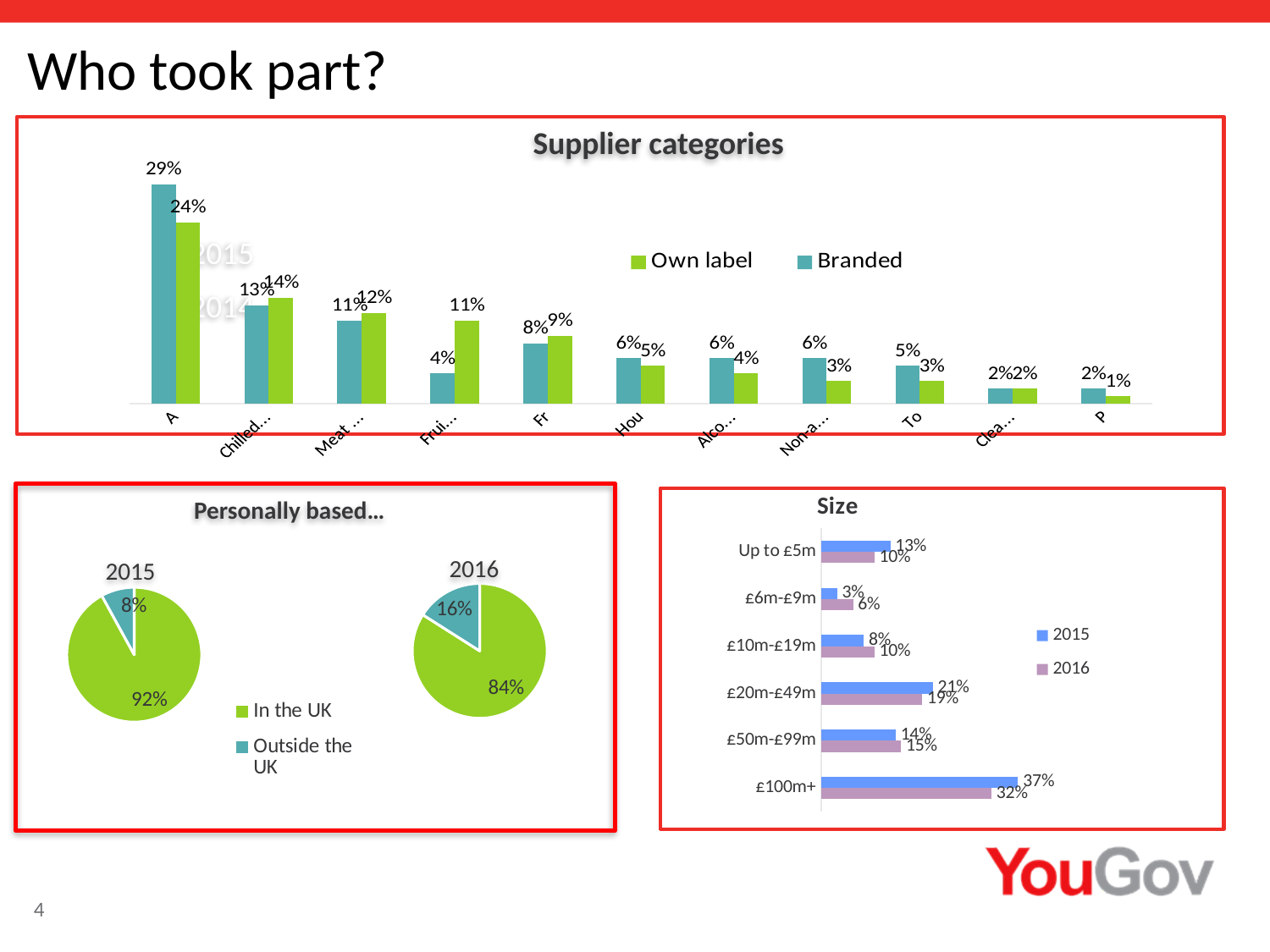

# Who took part?

### Chart

| Category | Own label | Branded |
|---|---|---|
| Pet food | 0.01 | 0.02 |
| Cleaning products | 0.02 | 0.02 |
| Toiletries | 0.03 | 0.05 |
| Non-alcoholic drinks | 0.03 | 0.06 |
| Alcoholic drinks | 0.04 | 0.06 |
| Household goods | 0.05 | 0.06 |
| Frozen foods | 0.09 | 0.08 |
| Fruit / Vegetables | 0.11 | 0.04 |
| Meat / fish / poultry | 0.12 | 0.11 |
| Chilled dairy / ready meals | 0.14 | 0.13 |
| Ambient | 0.24 | 0.29 |
Supplier categories
2015
2014

Personally based…

### Chart

| Category | Column1 |
|---|---|
| In the UK | 0.92 |
| Outside the UK | 0.08 |
2016
2015

### Chart

| Category | Column1 |
|---|---|
| In the UK | 0.84 |
| Outside the UK | 0.16 |

### Chart: Size

| Category | 2016 | 2015 |
|---|---|---|
| £100m+ | 0.32 | 0.37 |
| £50m-£99m | 0.15 | 0.14 |
| £20m-£49m | 0.19 | 0.21 |
| £10m-£19m | 0.1 | 0.08 |
| £6m-£9m | 0.06 | 0.03 |
| Up to £5m | 0.1 | 0.13 |
4